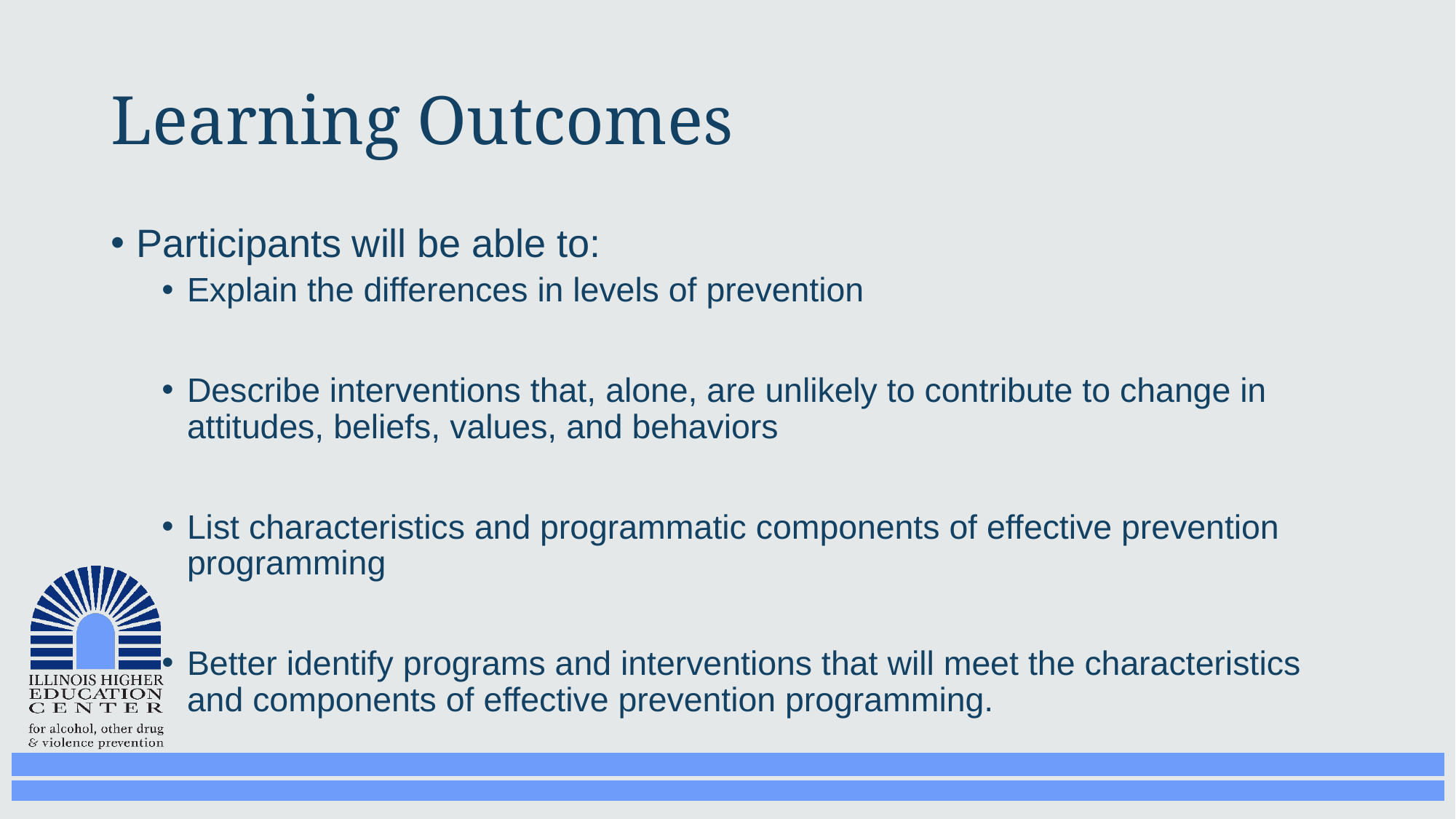

# Learning Outcomes
Participants will be able to:
Explain the differences in levels of prevention

Describe interventions that, alone, are unlikely to contribute to change in attitudes, beliefs, values, and behaviors

List characteristics and programmatic components of effective prevention programming

Better identify programs and interventions that will meet the characteristics and components of effective prevention programming.